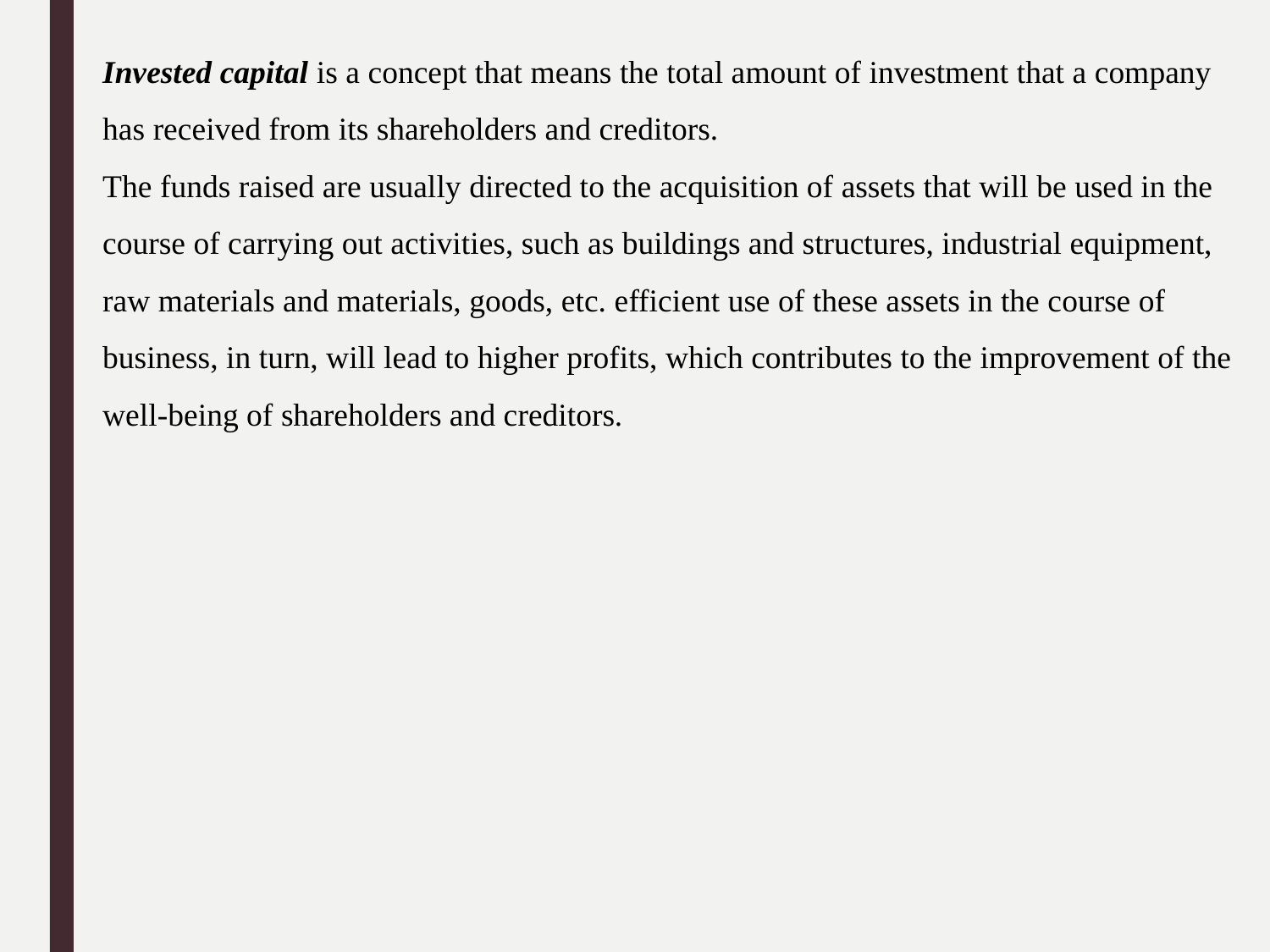

Invested capital is a concept that means the total amount of investment that a company has received from its shareholders and creditors.
The funds raised are usually directed to the acquisition of assets that will be used in the course of carrying out activities, such as buildings and structures, industrial equipment, raw materials and materials, goods, etc. efficient use of these assets in the course of business, in turn, will lead to higher profits, which contributes to the improvement of the well-being of shareholders and creditors.